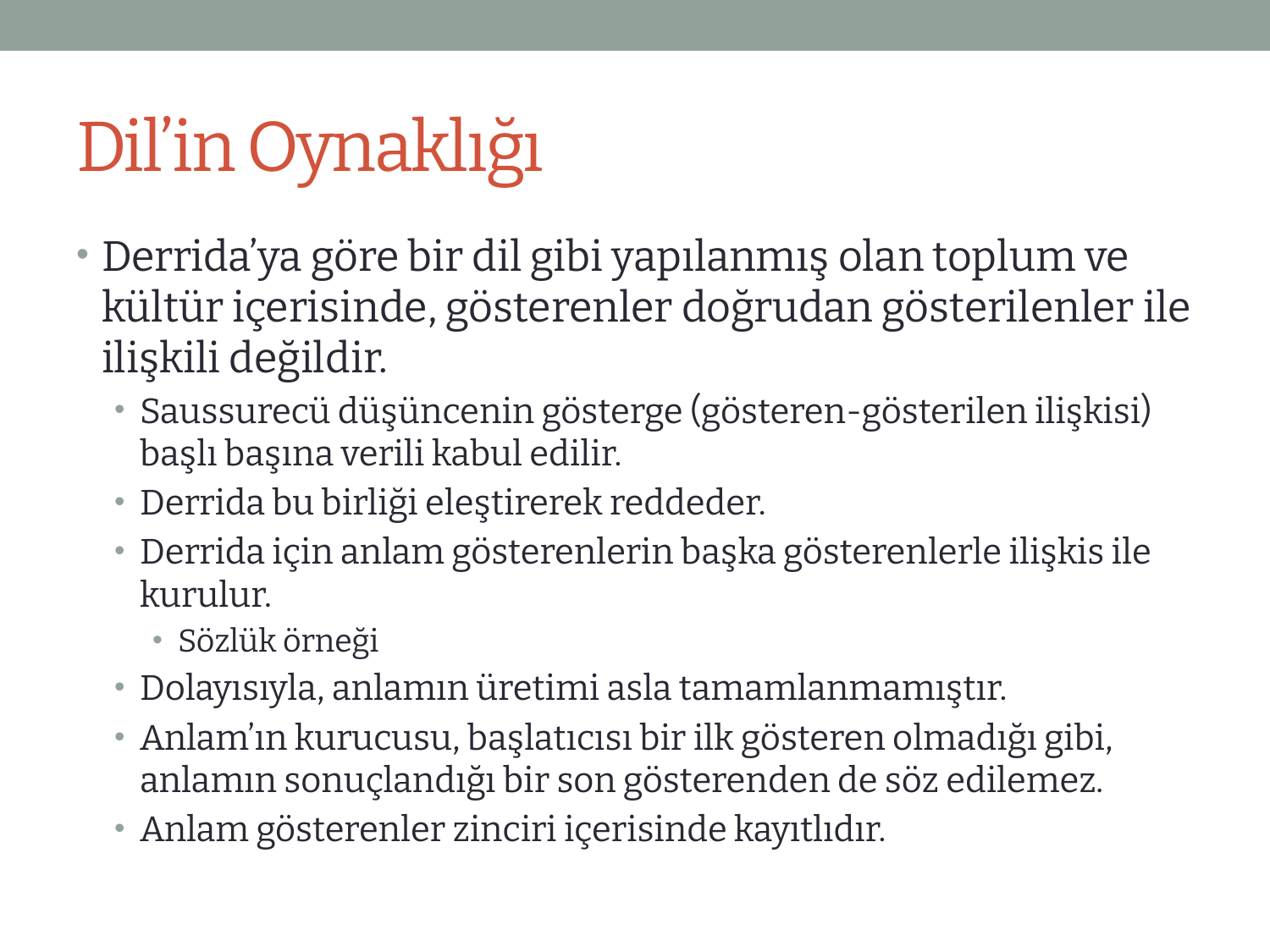

# Dil’in Oynaklığı
Derrida’ya göre bir dil gibi yapılanmış olan toplum ve kültür içerisinde, gösterenler doğrudan gösterilenler ile ilişkili değildir.
Saussurecü düşüncenin gösterge (gösteren-gösterilen ilişkisi) başlı başına verili kabul edilir.
Derrida bu birliği eleştirerek reddeder.
Derrida için anlam gösterenlerin başka gösterenlerle ilişkis ile kurulur.
Sözlük örneği
Dolayısıyla, anlamın üretimi asla tamamlanmamıştır.
Anlam’ın kurucusu, başlatıcısı bir ilk gösteren olmadığı gibi, anlamın sonuçlandığı bir son gösterenden de söz edilemez.
Anlam gösterenler zinciri içerisinde kayıtlıdır.